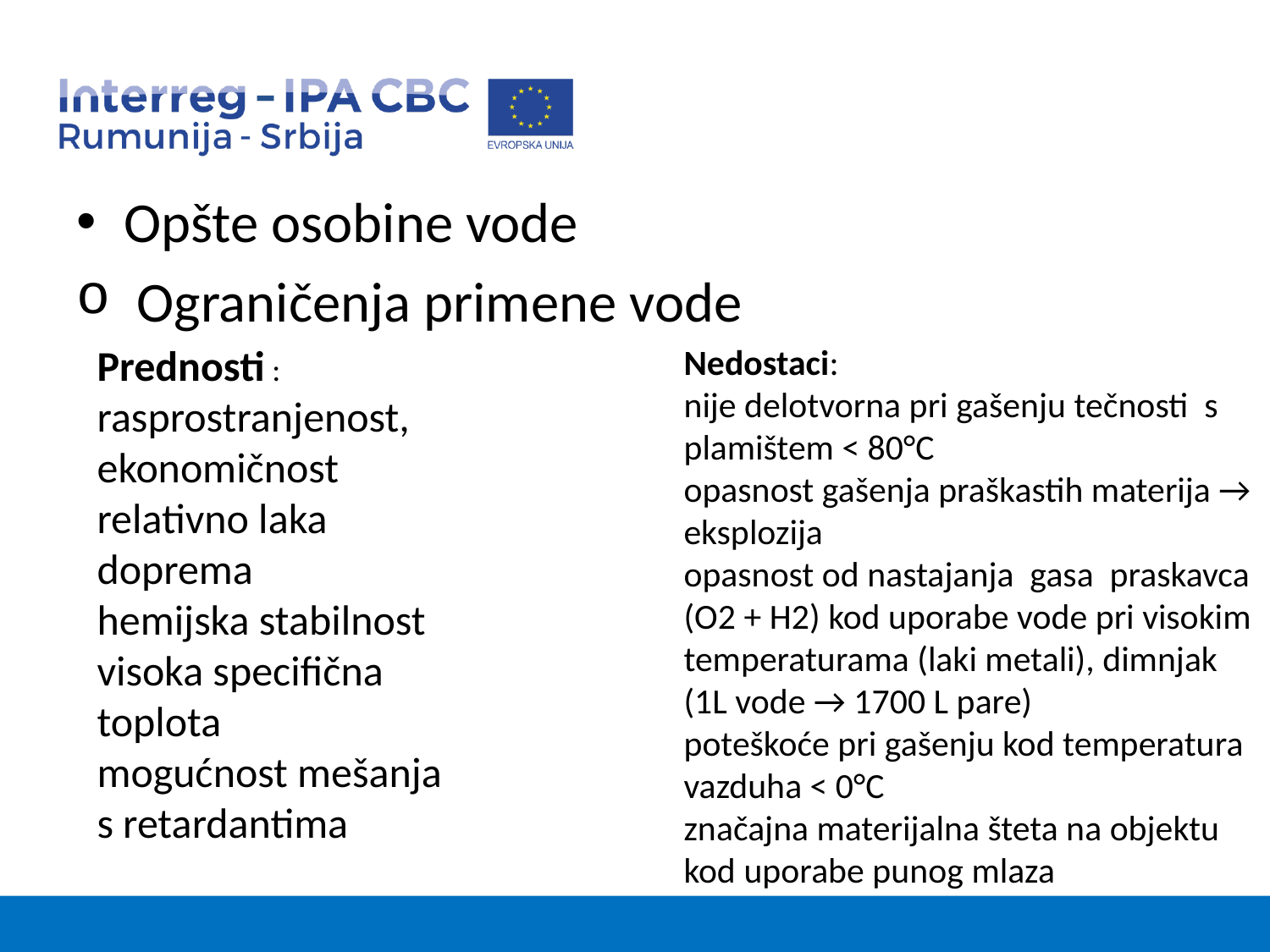

#
Opšte osobine vode
 Ograničenja primene vode
Prednosti :
rasprostranjenost, ekonomičnost
relativno laka doprema
hemijska stabilnost
visoka specifična toplota
mogućnost mešanja s retardantima
Nedostaci:
nije delotvorna pri gašenju tečnosti  s plamištem < 80°C
opasnost gašenja praškastih materija → eksplozija
opasnost od nastajanja  gasa  praskavca (O2 + H2) kod uporabe vode pri visokim temperaturama (laki metali), dimnjak (1L vode → 1700 L pare)
poteškoće pri gašenju kod temperatura  vazduha < 0°C
značajna materijalna šteta na objektu kod uporabe punog mlaza